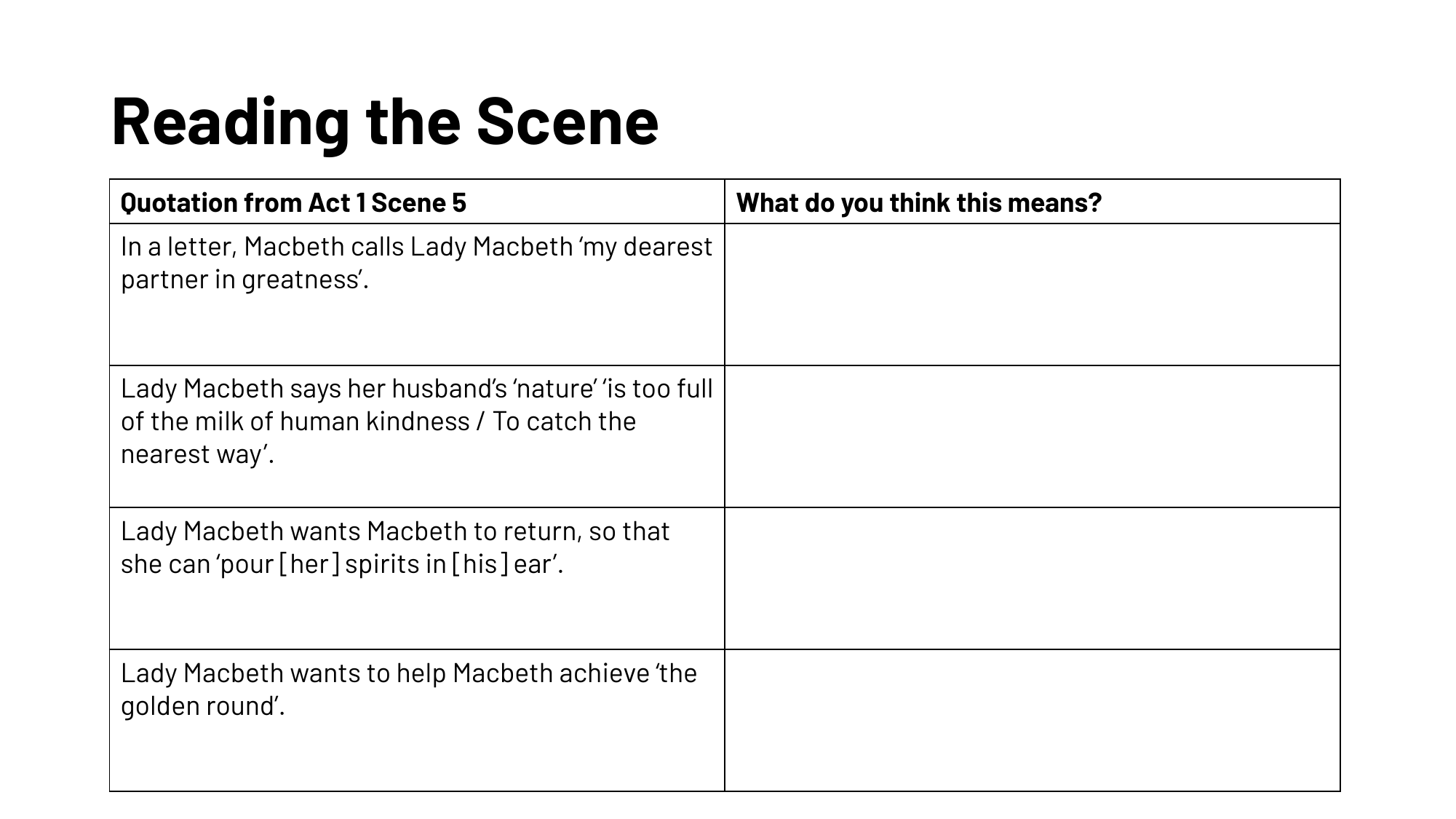

# Reading the Scene
| Quotation from Act 1 Scene 5 | What do you think this means? |
| --- | --- |
| In a letter, Macbeth calls Lady Macbeth ‘my dearest partner in greatness’. |  |
| Lady Macbeth says her husband’s ‘nature’ ‘is too full of the milk of human kindness / To catch the nearest way’. |  |
| Lady Macbeth wants Macbeth to return, so that she can ‘pour [her] spirits in [his] ear’. |  |
| Lady Macbeth wants to help Macbeth achieve ‘the golden round’. |  |